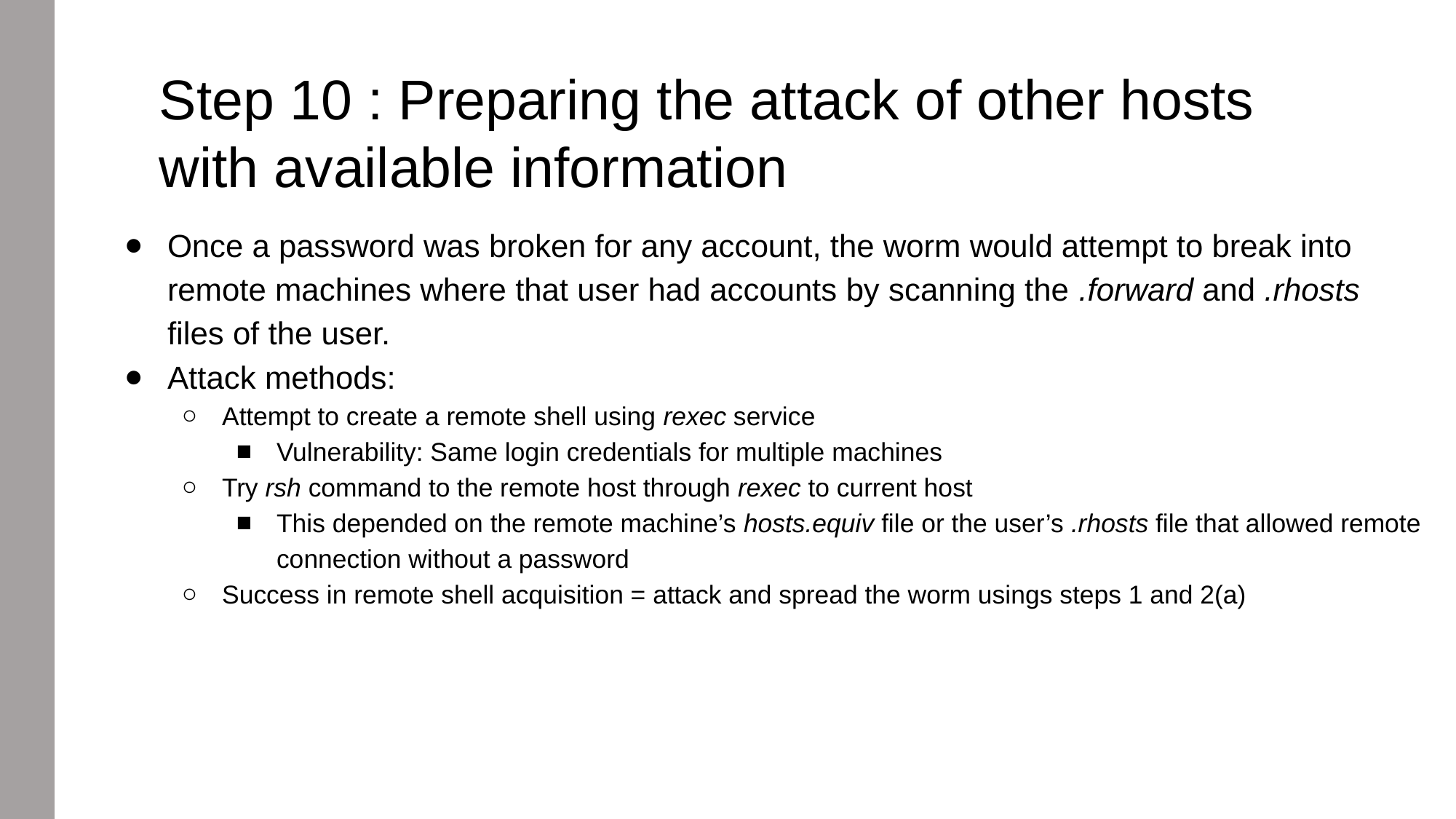

Step 10 : Preparing the attack of other hosts with available information
Once a password was broken for any account, the worm would attempt to break into remote machines where that user had accounts by scanning the .forward and .rhosts files of the user.
Attack methods:
Attempt to create a remote shell using rexec service
Vulnerability: Same login credentials for multiple machines
Try rsh command to the remote host through rexec to current host
This depended on the remote machine’s hosts.equiv file or the user’s .rhosts file that allowed remote connection without a password
Success in remote shell acquisition = attack and spread the worm usings steps 1 and 2(a)